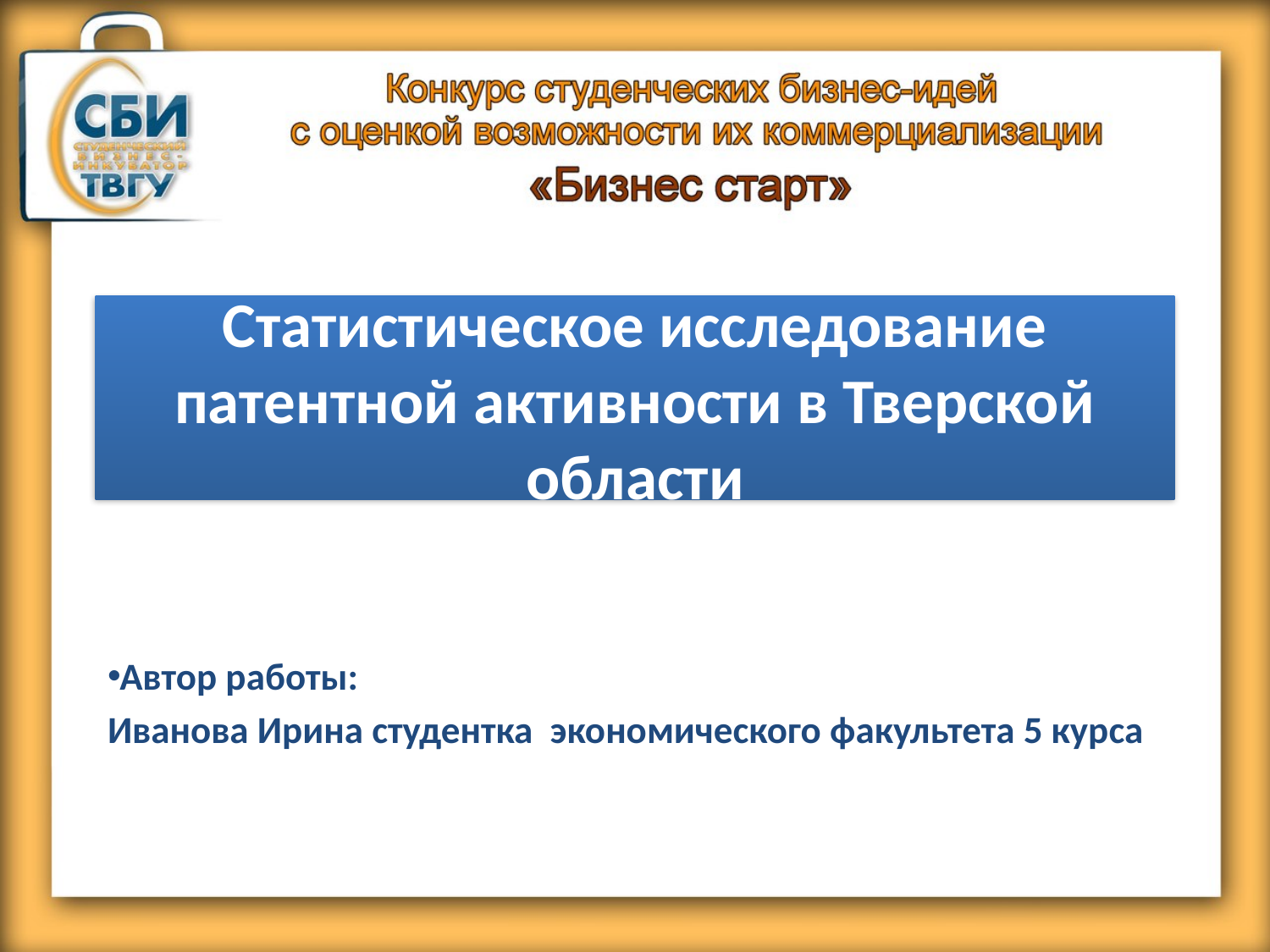

# Статистическое исследование патентной активности в Тверской области

Автор работы:
Иванова Ирина студентка  экономического факультета 5 курса